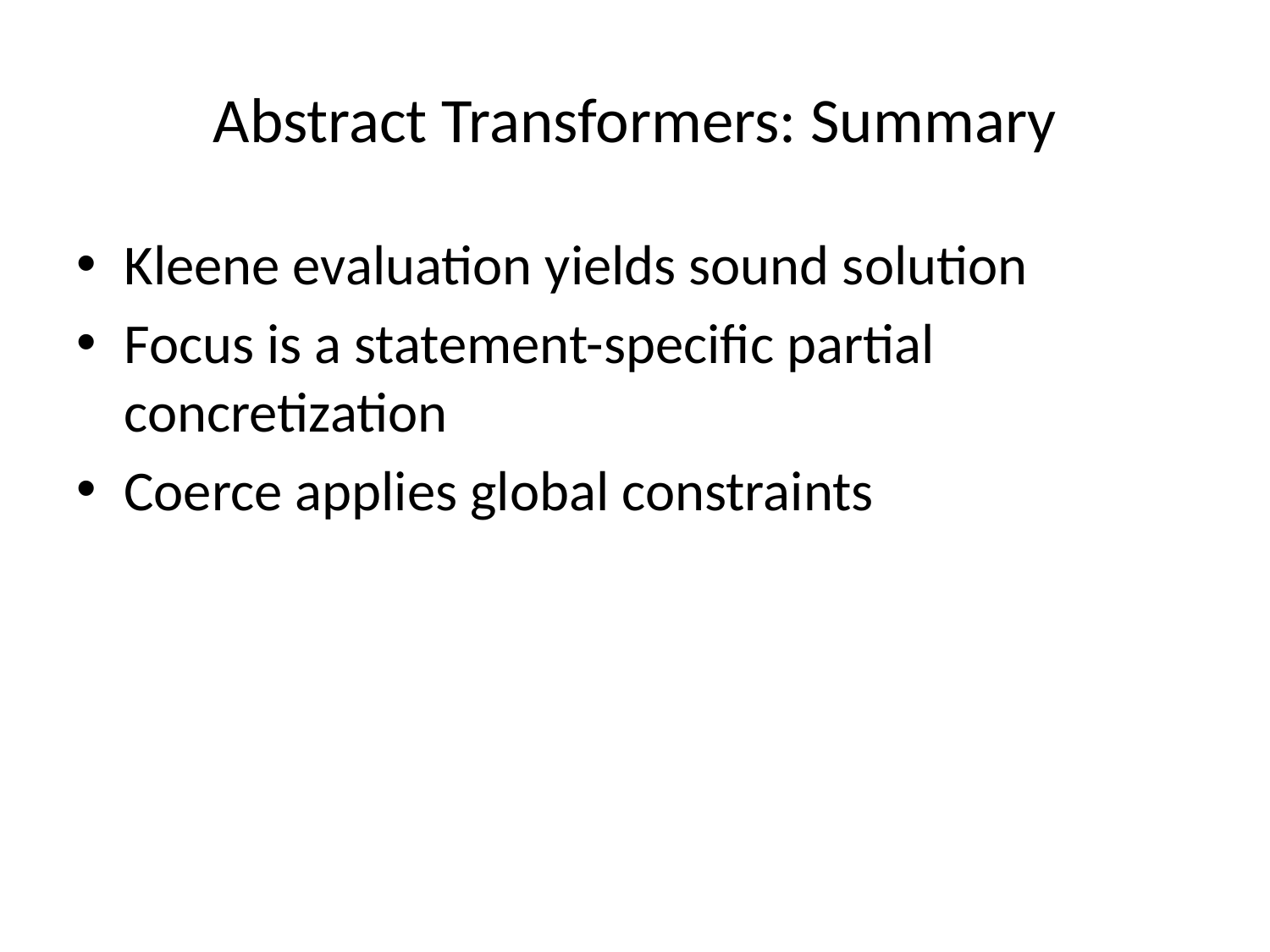

# Abstract Transformers: Summary
Kleene evaluation yields sound solution
Focus is a statement-specific partial concretization
Coerce applies global constraints